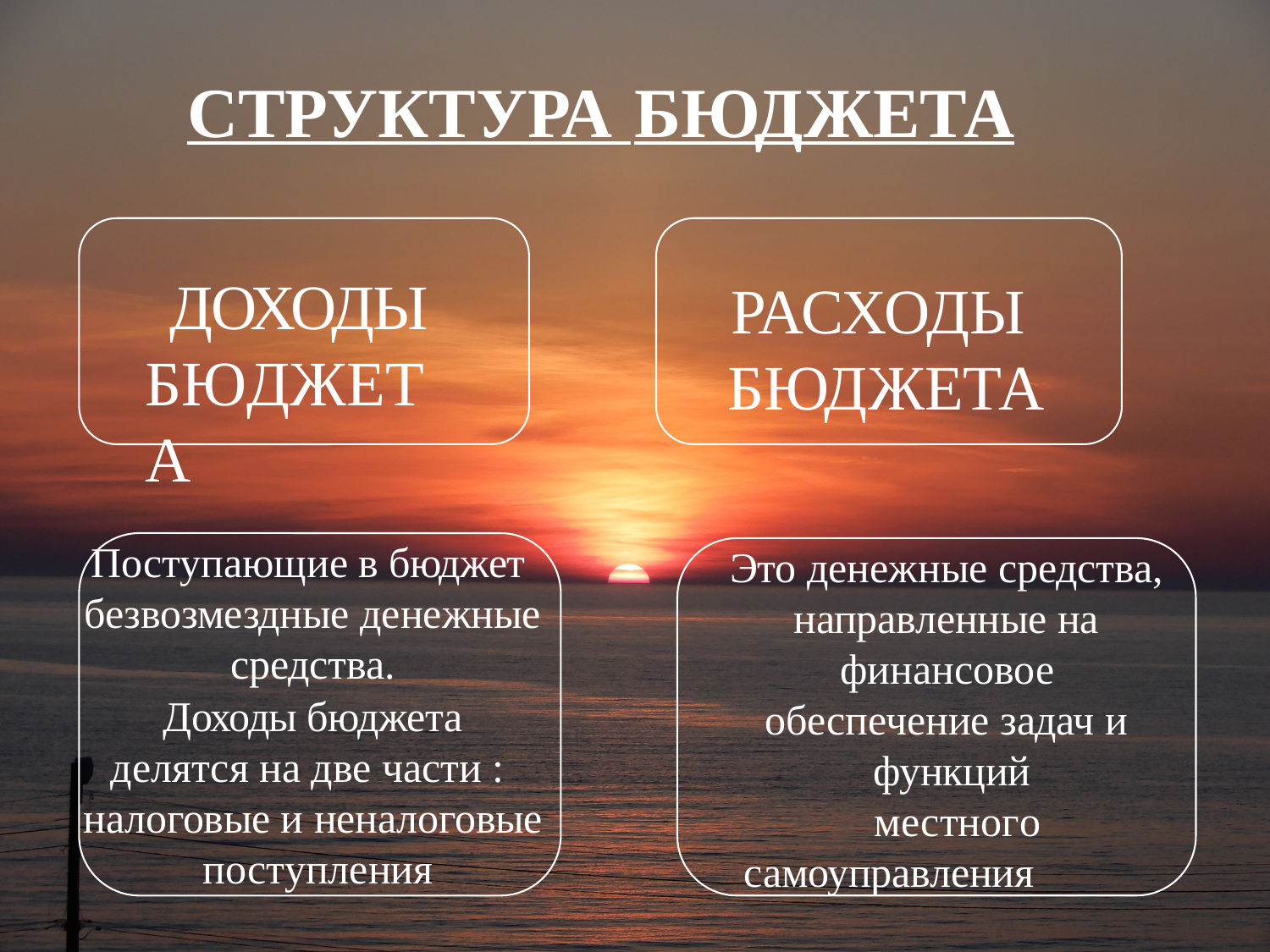

# СТРУКТУРА БЮДЖЕТА

ДОХОДЫ  БЮДЖЕТА
 РАСХОДЫ
 БЮДЖЕТА
Поступающие в бюджет  безвозмездные денежные  средства.
Доходы бюджета
делятся на две части :  налоговые и неналоговые  поступления

Это денежные средства,  направленные на
финансовое  обеспечение задач и
функций  местного
самоуправления